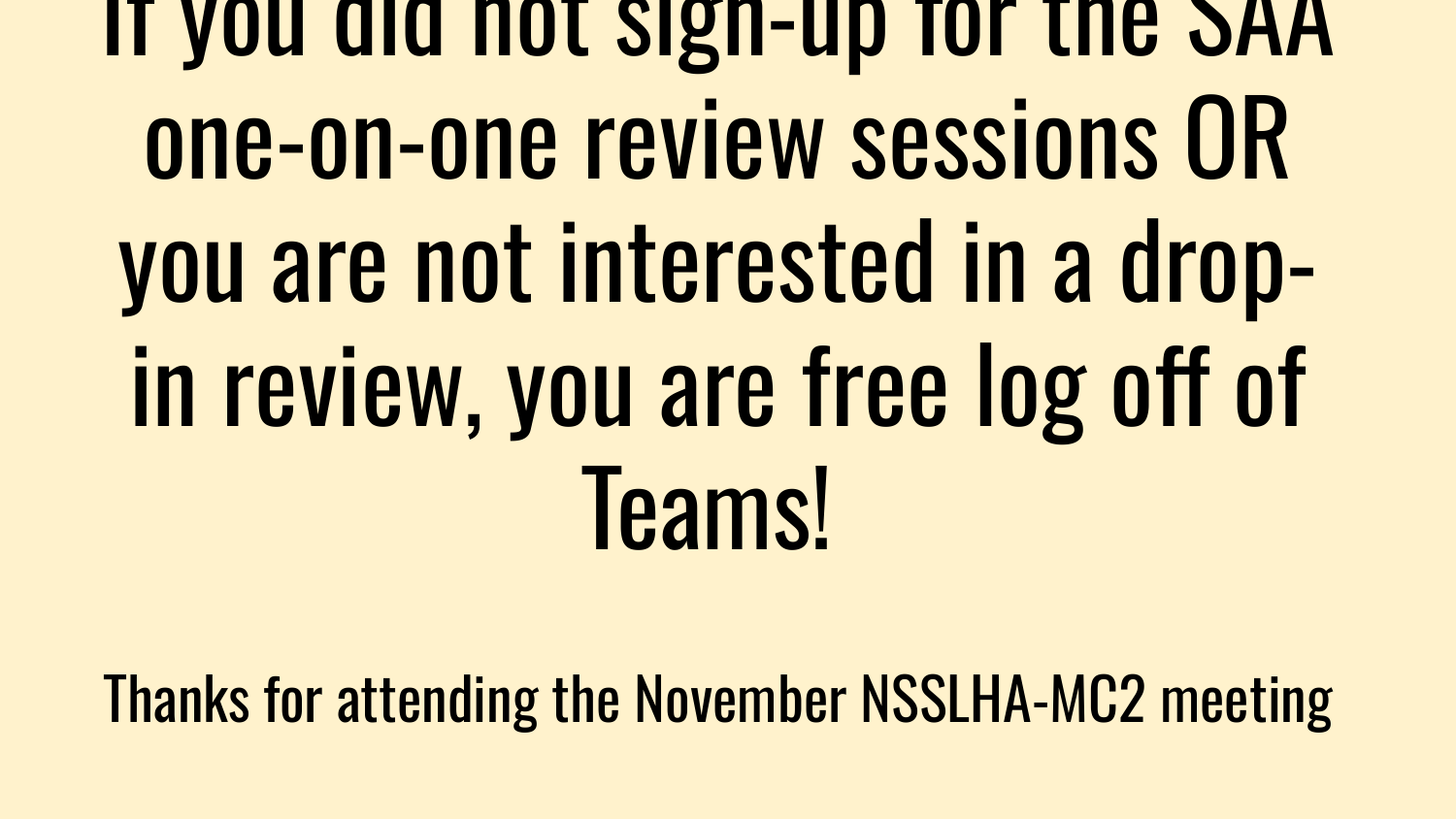

# If you did not sign-up for the SAA one-on-one review sessions OR you are not interested in a drop-in review, you are free log off of Teams!

Thanks for attending the November NSSLHA-MC2 meeting